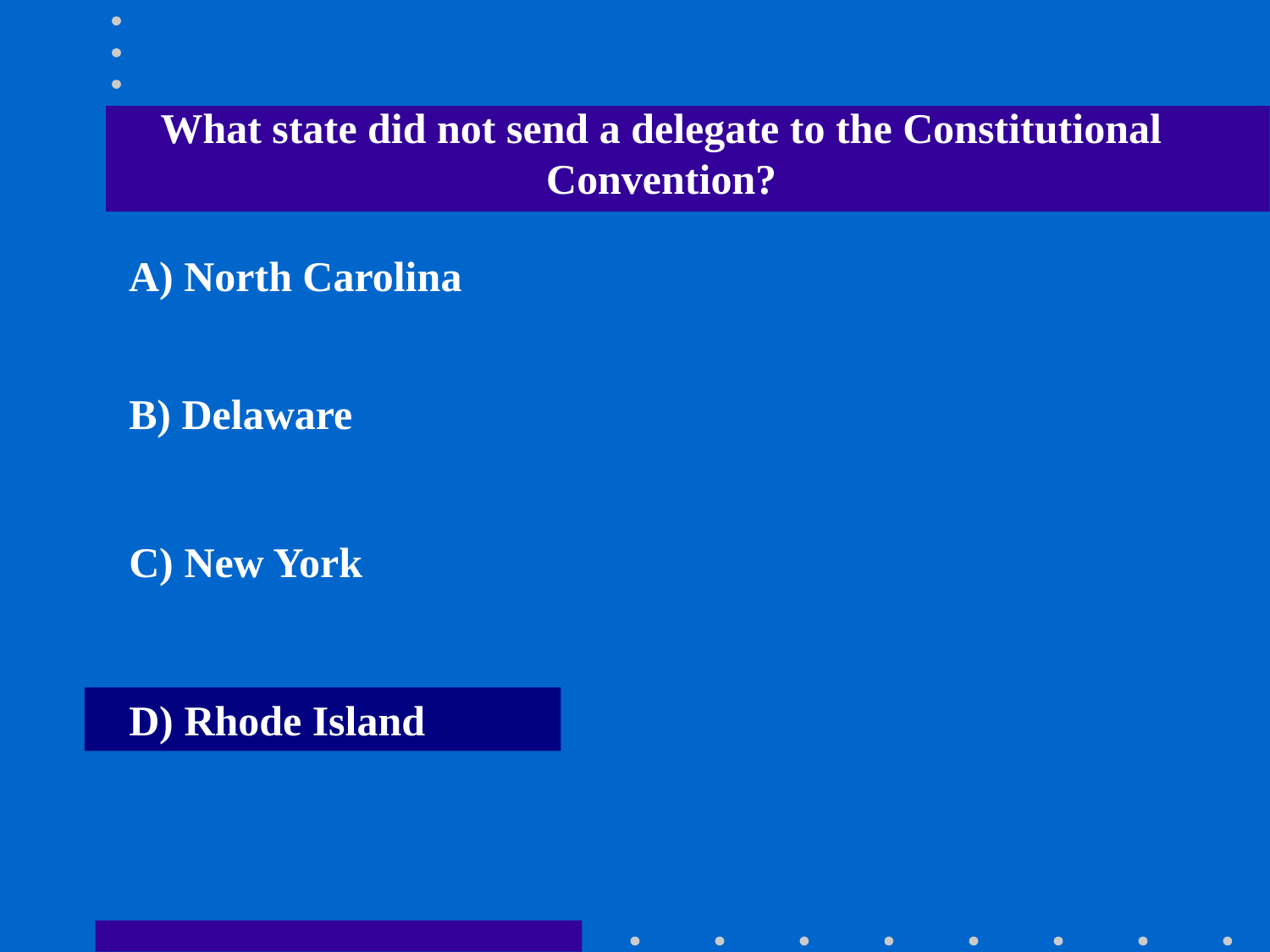

What state did not send a delegate to the Constitutional Convention?
A) North Carolina
B) Delaware
C) New York

D) Rhode Island